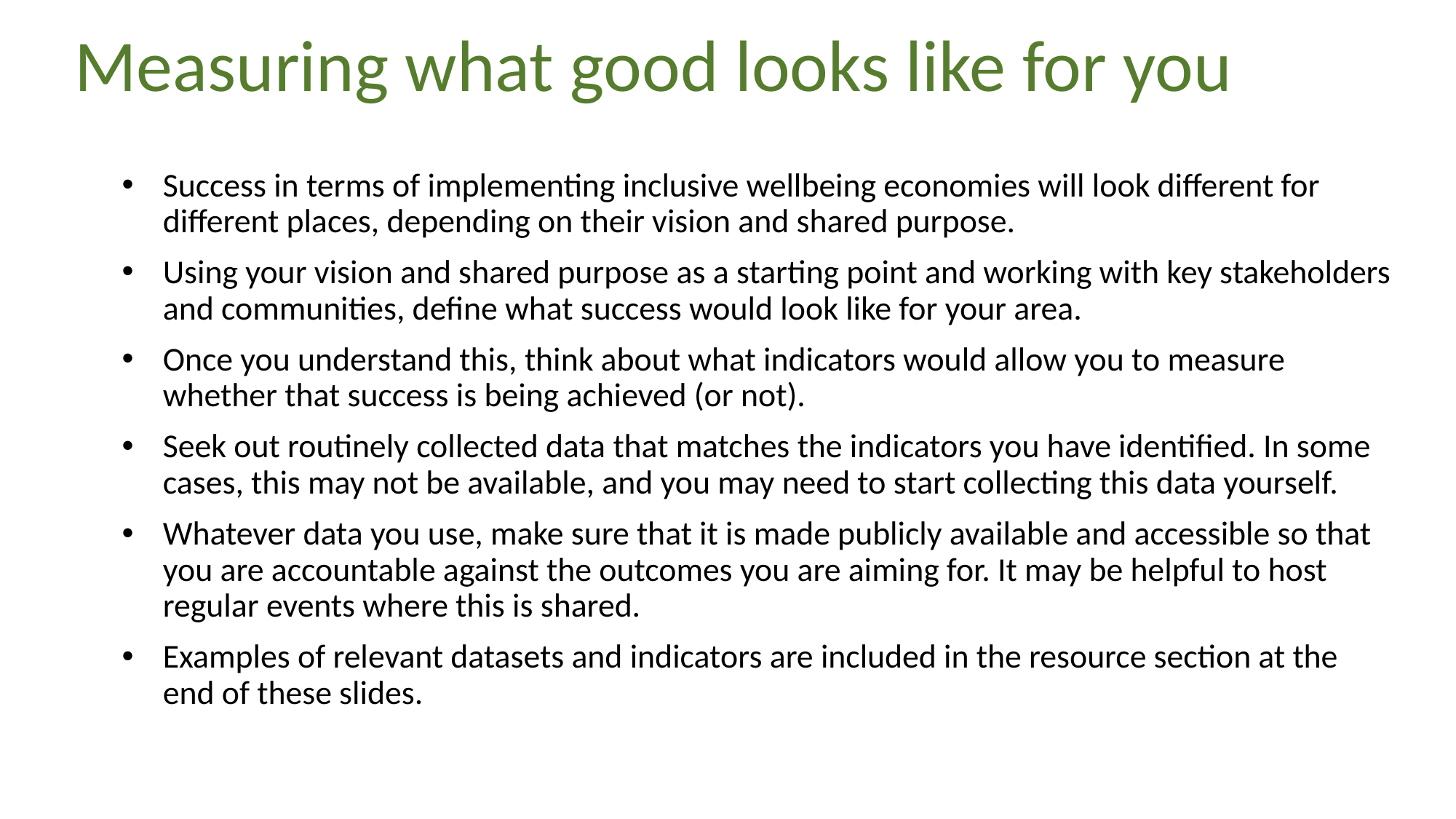

# Measuring what good looks like for you
Success in terms of implementing inclusive wellbeing economies will look different for different places, depending on their vision and shared purpose.
Using your vision and shared purpose as a starting point and working with key stakeholders and communities, define what success would look like for your area.
Once you understand this, think about what indicators would allow you to measure whether that success is being achieved (or not).
Seek out routinely collected data that matches the indicators you have identified. In some cases, this may not be available, and you may need to start collecting this data yourself.
Whatever data you use, make sure that it is made publicly available and accessible so that you are accountable against the outcomes you are aiming for. It may be helpful to host regular events where this is shared.
Examples of relevant datasets and indicators are included in the resource section at the end of these slides.